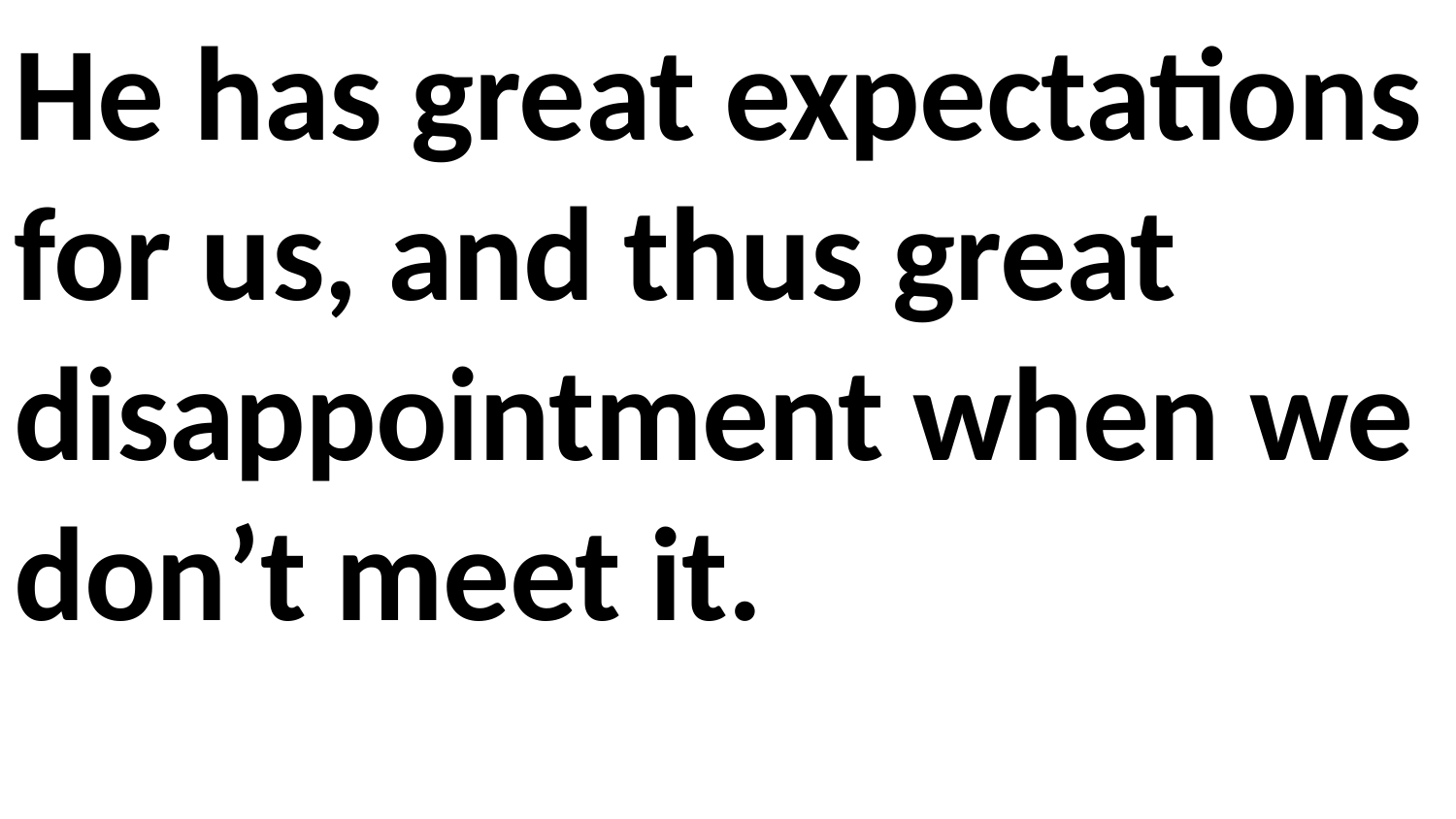

He has great expectations for us, and thus great disappointment when we don’t meet it.